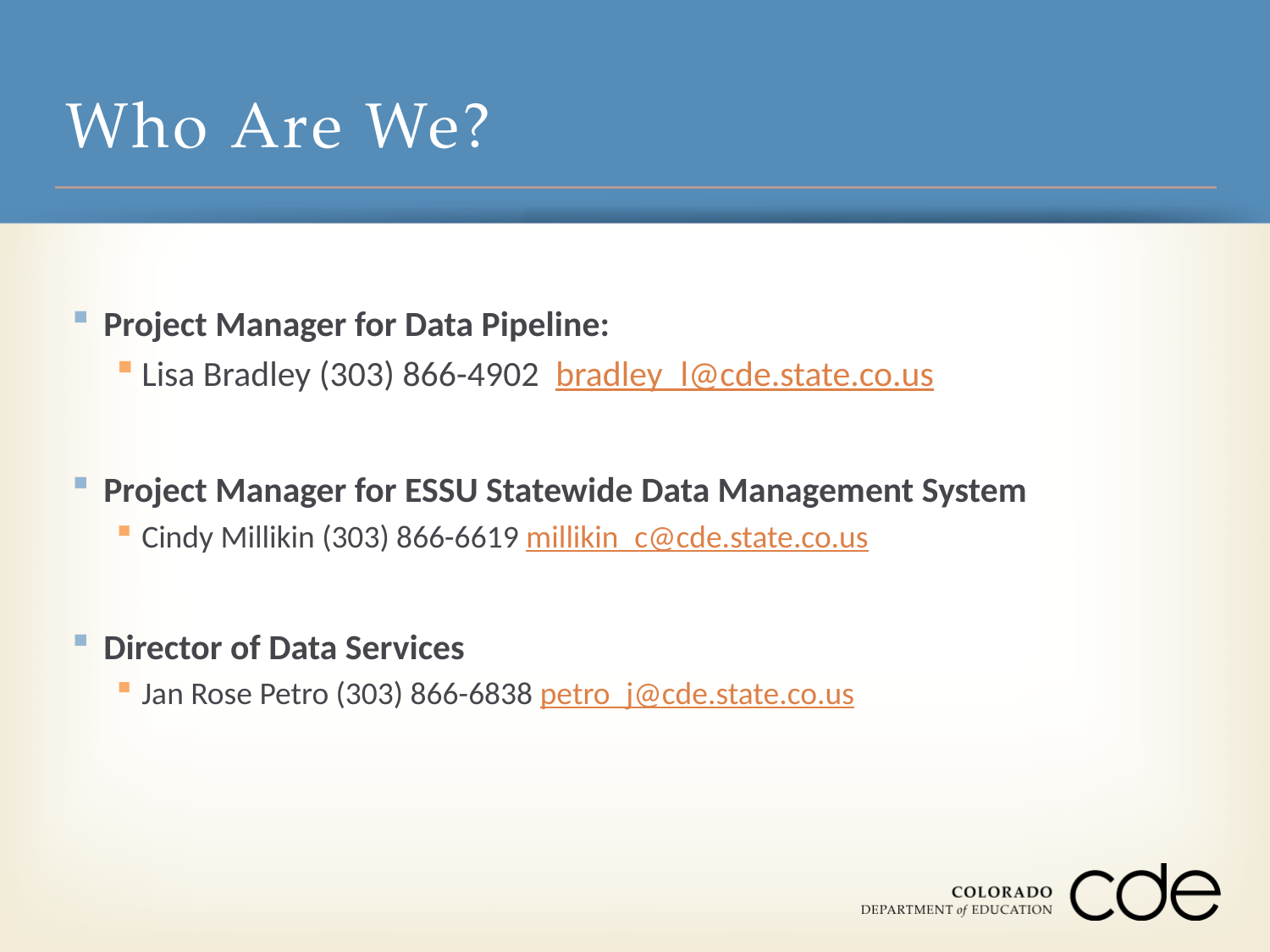

# Who Are We?
Project Manager for Data Pipeline:
Lisa Bradley (303) 866-4902  bradley_l@cde.state.co.us

Project Manager for ESSU Statewide Data Management System
Cindy Millikin (303) 866-6619 millikin_c@cde.state.co.us

Director of Data Services
Jan Rose Petro (303) 866-6838 petro_j@cde.state.co.us